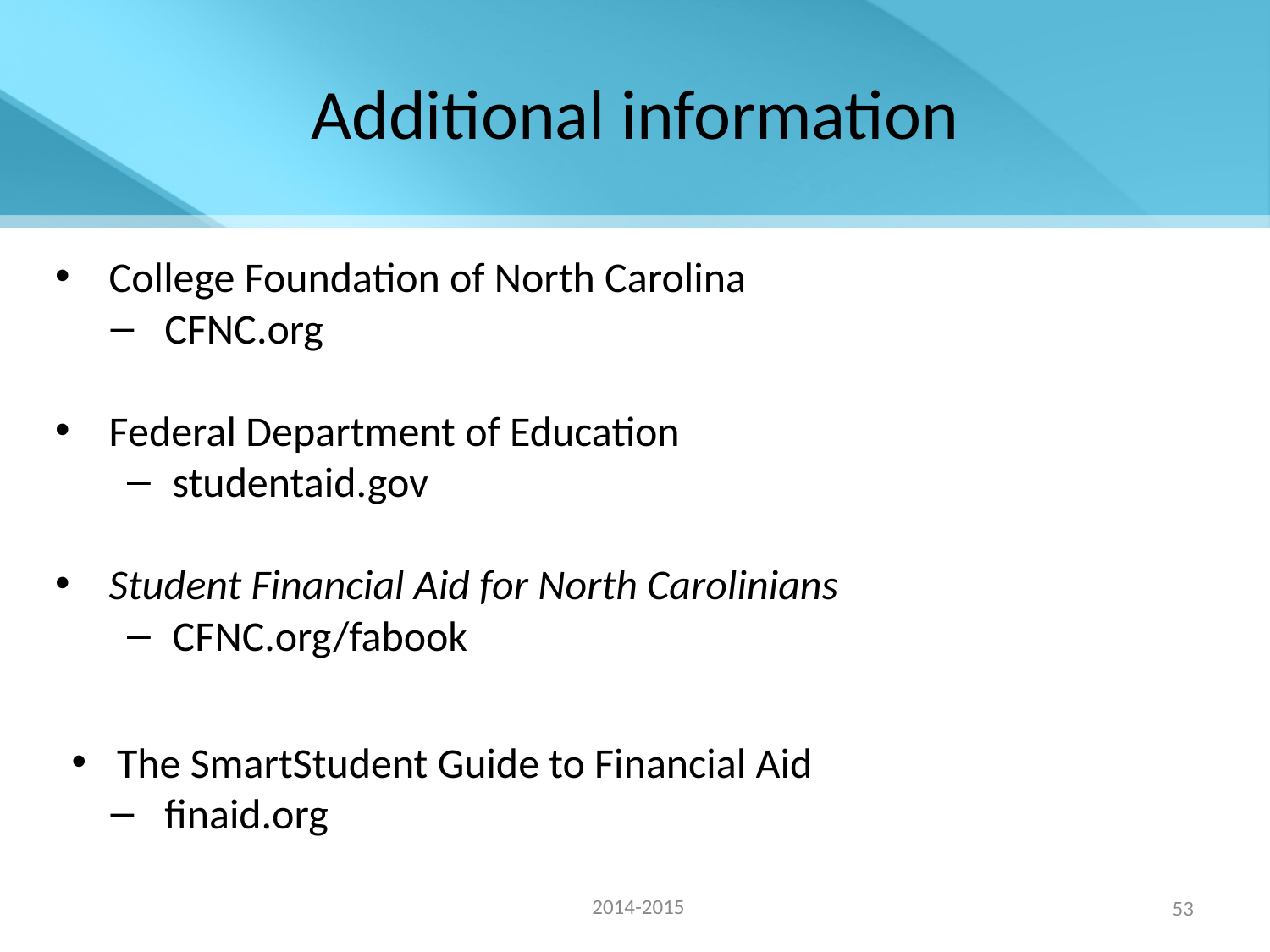

# Additional information
College Foundation of North Carolina
CFNC.org

Federal Department of Education
studentaid.gov

Student Financial Aid for North Carolinians
CFNC.org/fabook

The SmartStudent Guide to Financial Aid
finaid.org

2014-2015
53